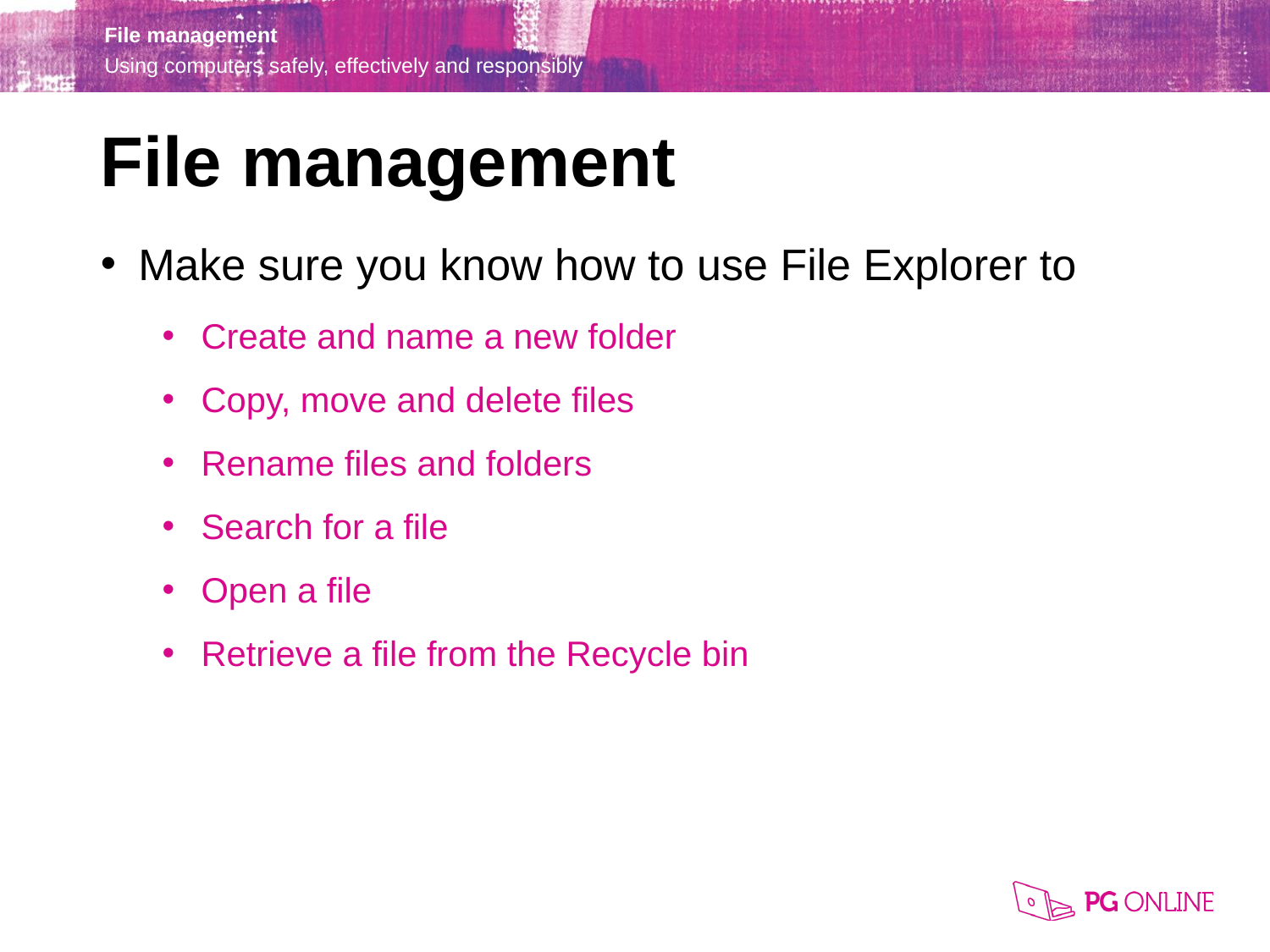

File management
Make sure you know how to use File Explorer to
Create and name a new folder
Copy, move and delete files
Rename files and folders
Search for a file
Open a file
Retrieve a file from the Recycle bin